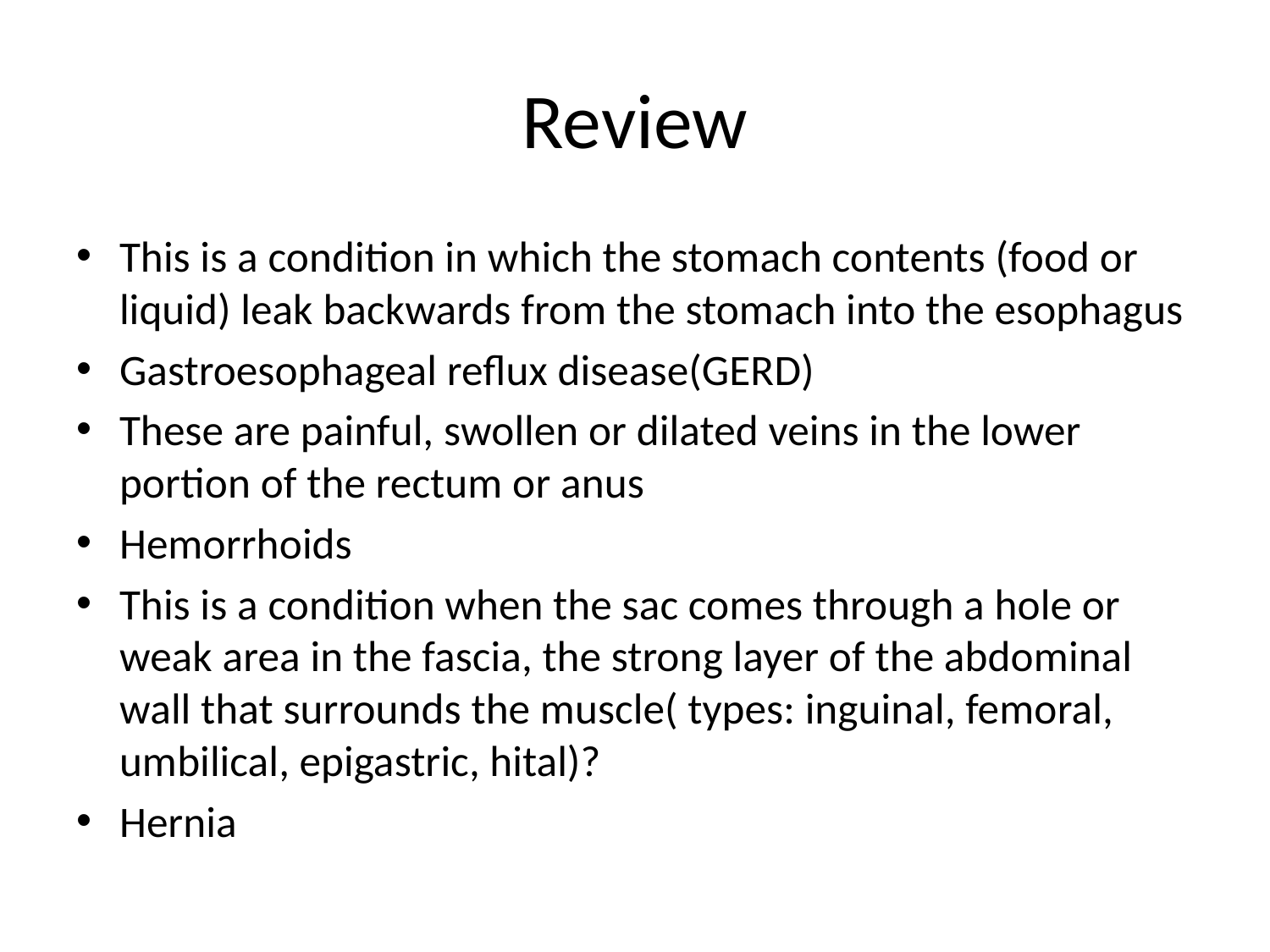

# Review
This is a condition in which the stomach contents (food or liquid) leak backwards from the stomach into the esophagus
Gastroesophageal reflux disease(GERD)
These are painful, swollen or dilated veins in the lower portion of the rectum or anus
Hemorrhoids
This is a condition when the sac comes through a hole or weak area in the fascia, the strong layer of the abdominal wall that surrounds the muscle( types: inguinal, femoral, umbilical, epigastric, hital)?
Hernia